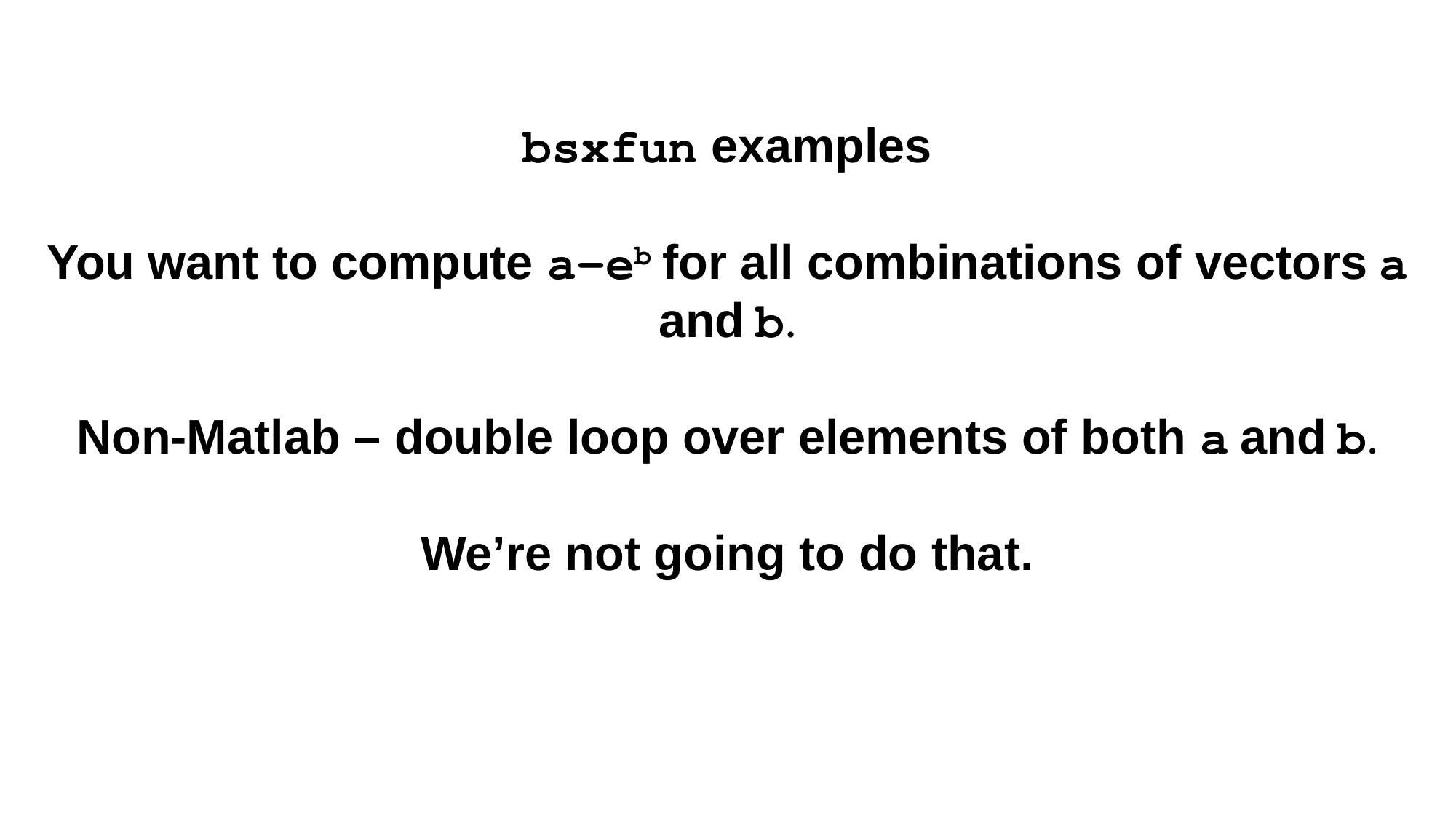

bsxfun examples

You want to compute a-eb for all combinations of vectors a and b.

Non-Matlab – double loop over elements of both a and b.

We’re not going to do that.